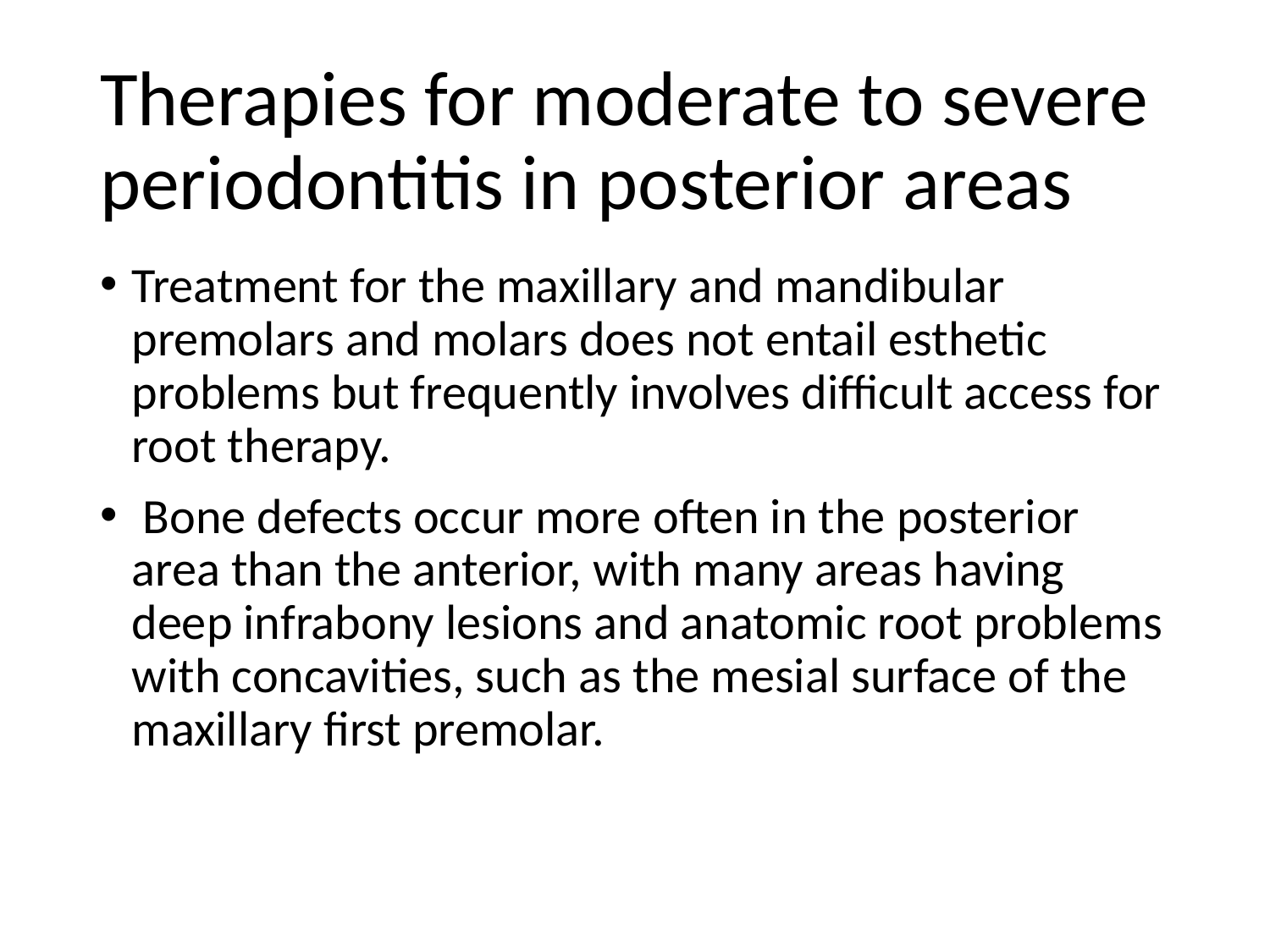

# Therapies for moderate to severe periodontitis in posterior areas
Treatment for the maxillary and mandibular premolars and molars does not entail esthetic problems but frequently involves difficult access for root therapy.
 Bone defects occur more often in the posterior area than the anterior, with many areas having deep infrabony lesions and anatomic root problems with concavities, such as the mesial surface of the maxillary first premolar.